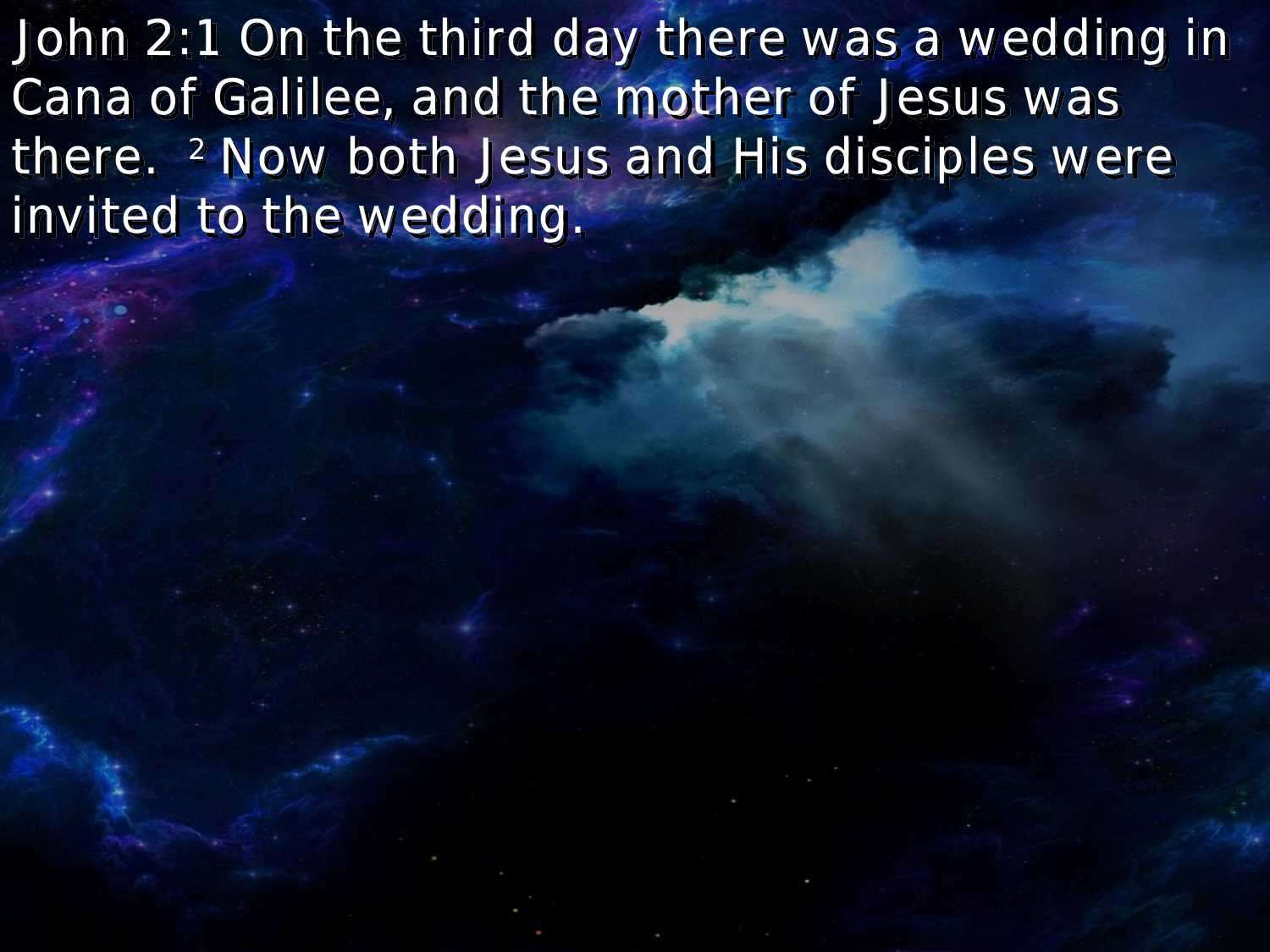

John 2:1 On the third day there was a wedding in Cana of Galilee, and the mother of Jesus was there.  2 Now both Jesus and His disciples were invited to the wedding.